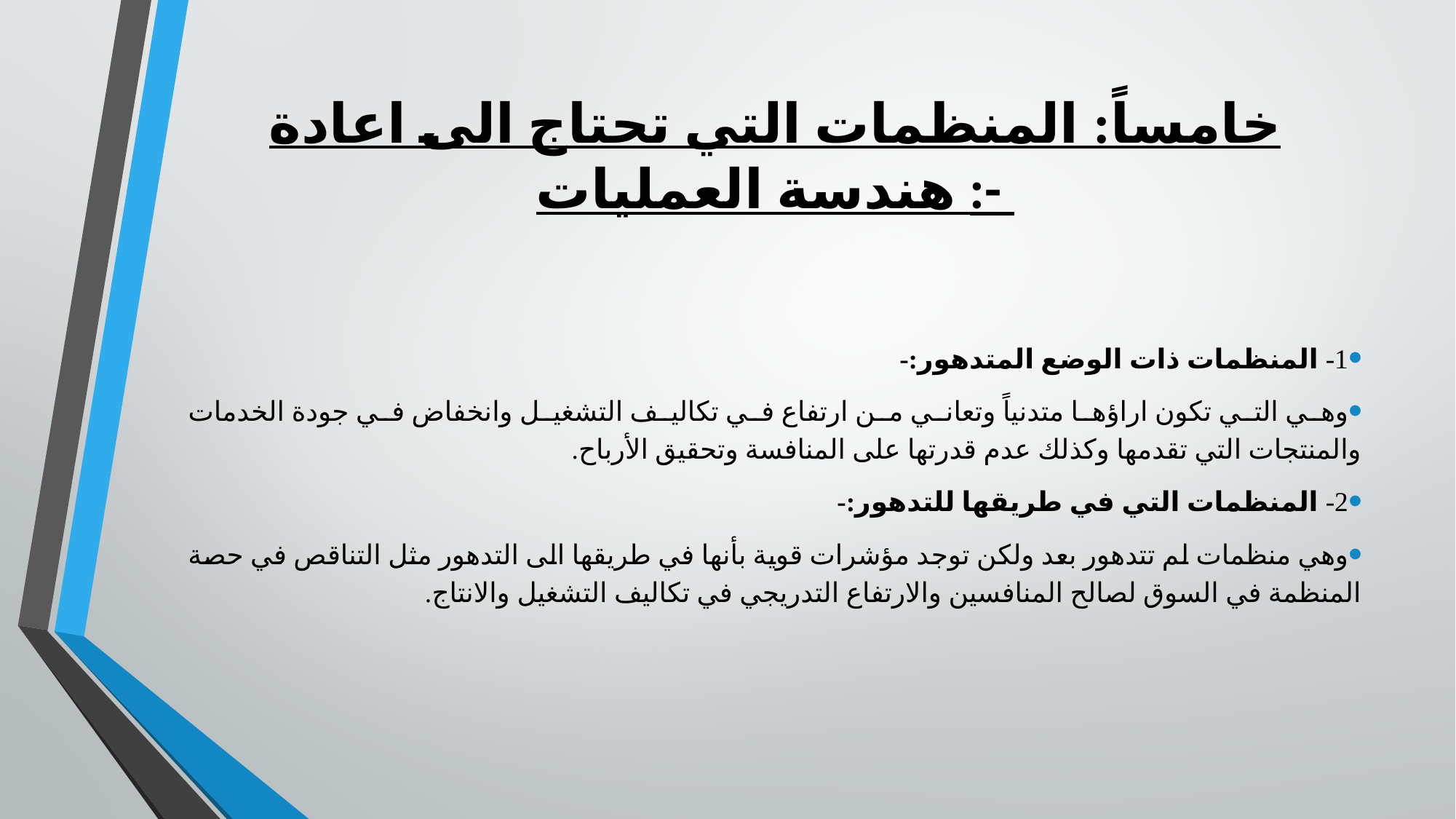

# خامساً: المنظمات التي تحتاج الى اعادة هندسة العمليات :-
1- المنظمات ذات الوضع المتدهور:-
وهي التي تكون اراؤها متدنياً وتعاني من ارتفاع في تكاليف التشغيل وانخفاض في جودة الخدمات والمنتجات التي تقدمها وكذلك عدم قدرتها على المنافسة وتحقيق الأرباح.
2- المنظمات التي في طريقها للتدهور:-
وهي منظمات لم تتدهور بعد ولكن توجد مؤشرات قوية بأنها في طريقها الى التدهور مثل التناقص في حصة المنظمة في السوق لصالح المنافسين والارتفاع التدريجي في تكاليف التشغيل والانتاج.